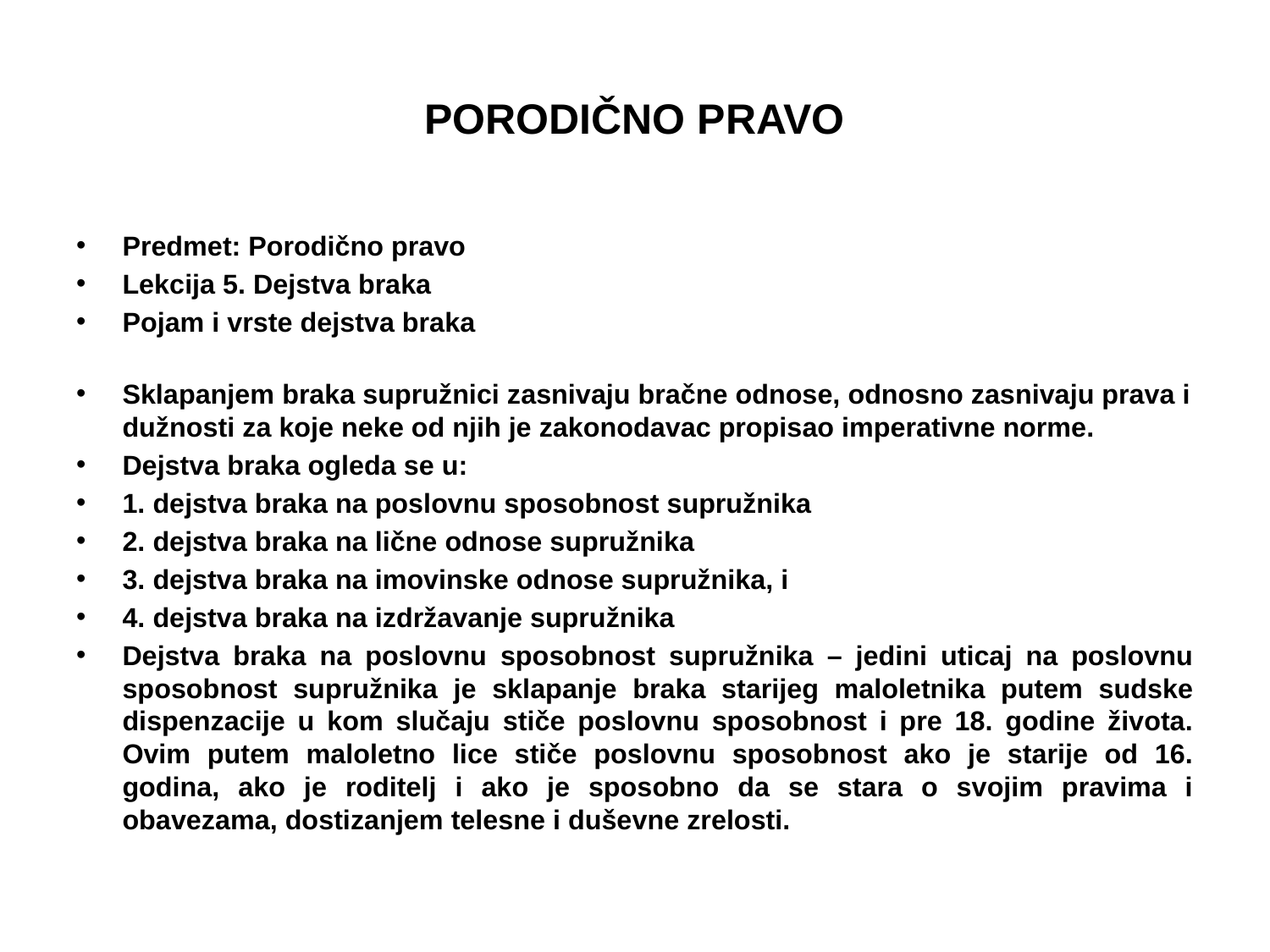

# PORODIČNO PRAVO
Predmet: Porodično pravo
Lekcija 5. Dejstva braka
Pojam i vrste dejstva braka

Sklapanjem braka supružnici zasnivaju bračne odnose, odnosno zasnivaju prava i dužnosti za koje neke od njih je zakonodavac propisao imperativne norme.
Dejstva braka ogleda se u:
1. dejstva braka na poslovnu sposobnost supružnika
2. dejstva braka na lične odnose supružnika
3. dejstva braka na imovinske odnose supružnika, i
4. dejstva braka na izdržavanje supružnika
Dejstva braka na poslovnu sposobnost supružnika – jedini uticaj na poslovnu sposobnost supružnika je sklapanje braka starijeg maloletnika putem sudske dispenzacije u kom slučaju stiče poslovnu sposobnost i pre 18. godine života. Ovim putem maloletno lice stiče poslovnu sposobnost ako je starije od 16. godina, ako je roditelj i ako je sposobno da se stara o svojim pravima i obavezama, dostizanjem telesne i duševne zrelosti.